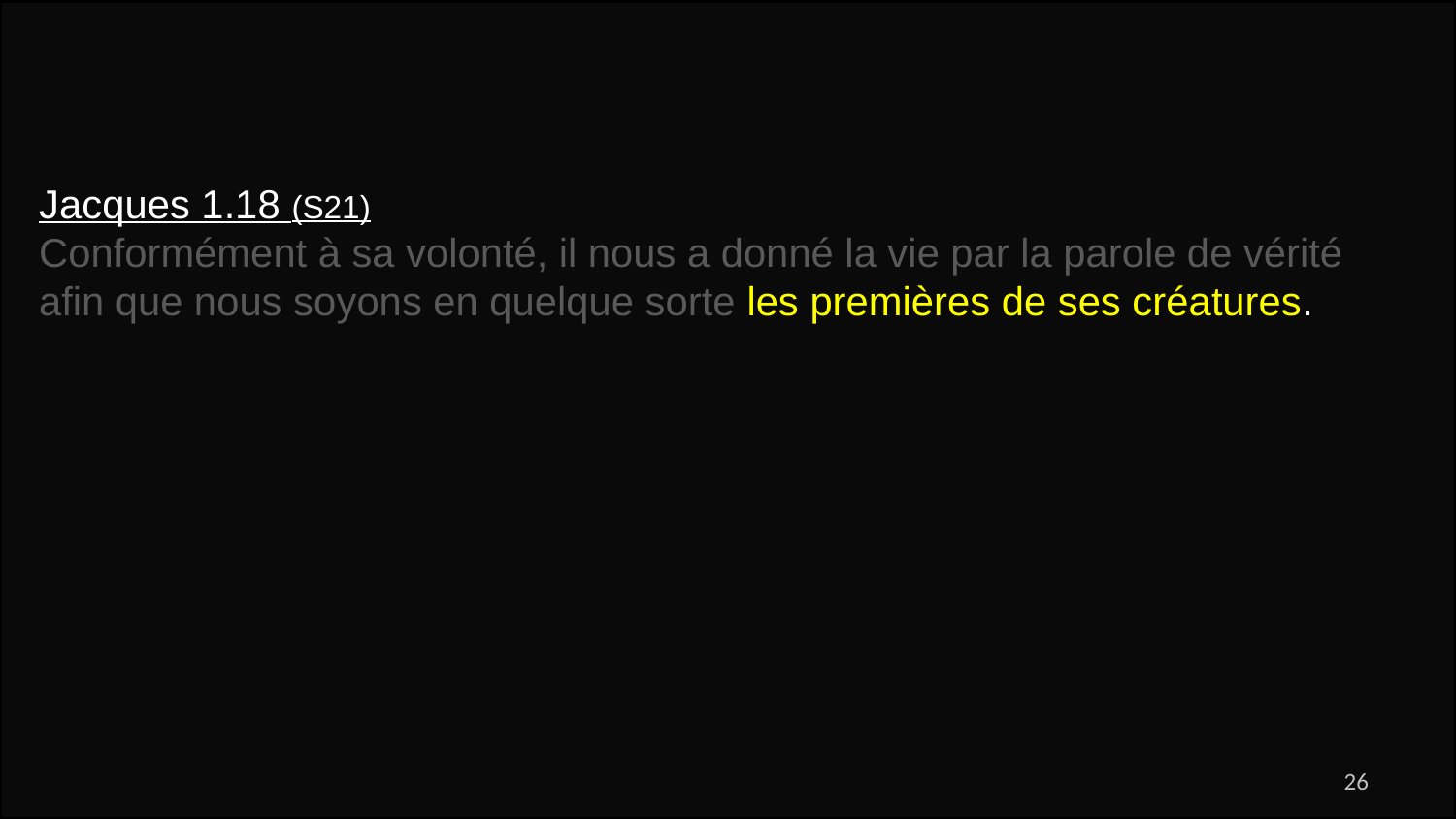

Jacques 1.18 (S21)
Conformément à sa volonté, il nous a donné la vie par la parole de vérité afin que nous soyons en quelque sorte les premières de ses créatures.

26